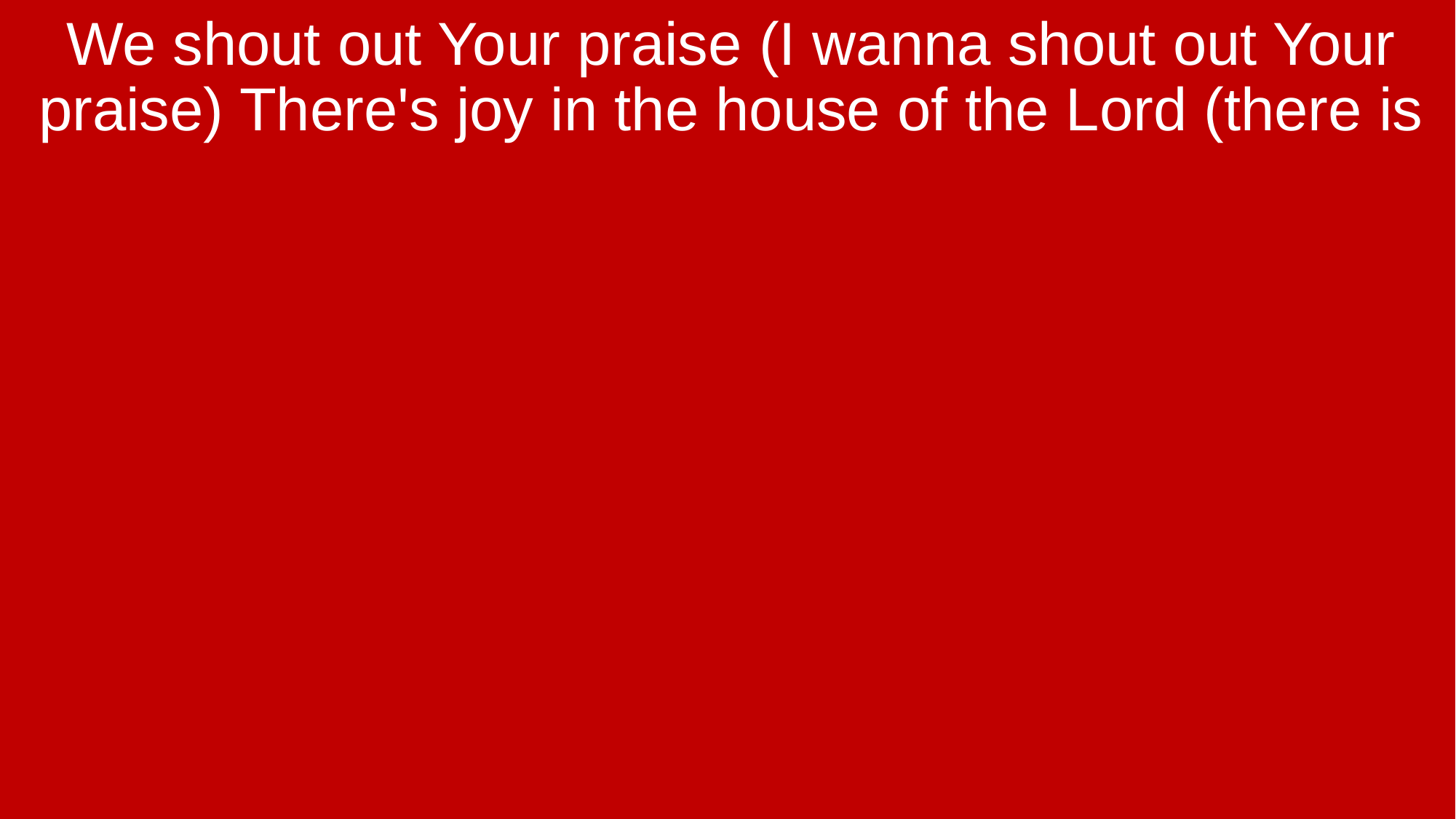

We shout out Your praise (I wanna shout out Your praise) There's joy in the house of the Lord (there is